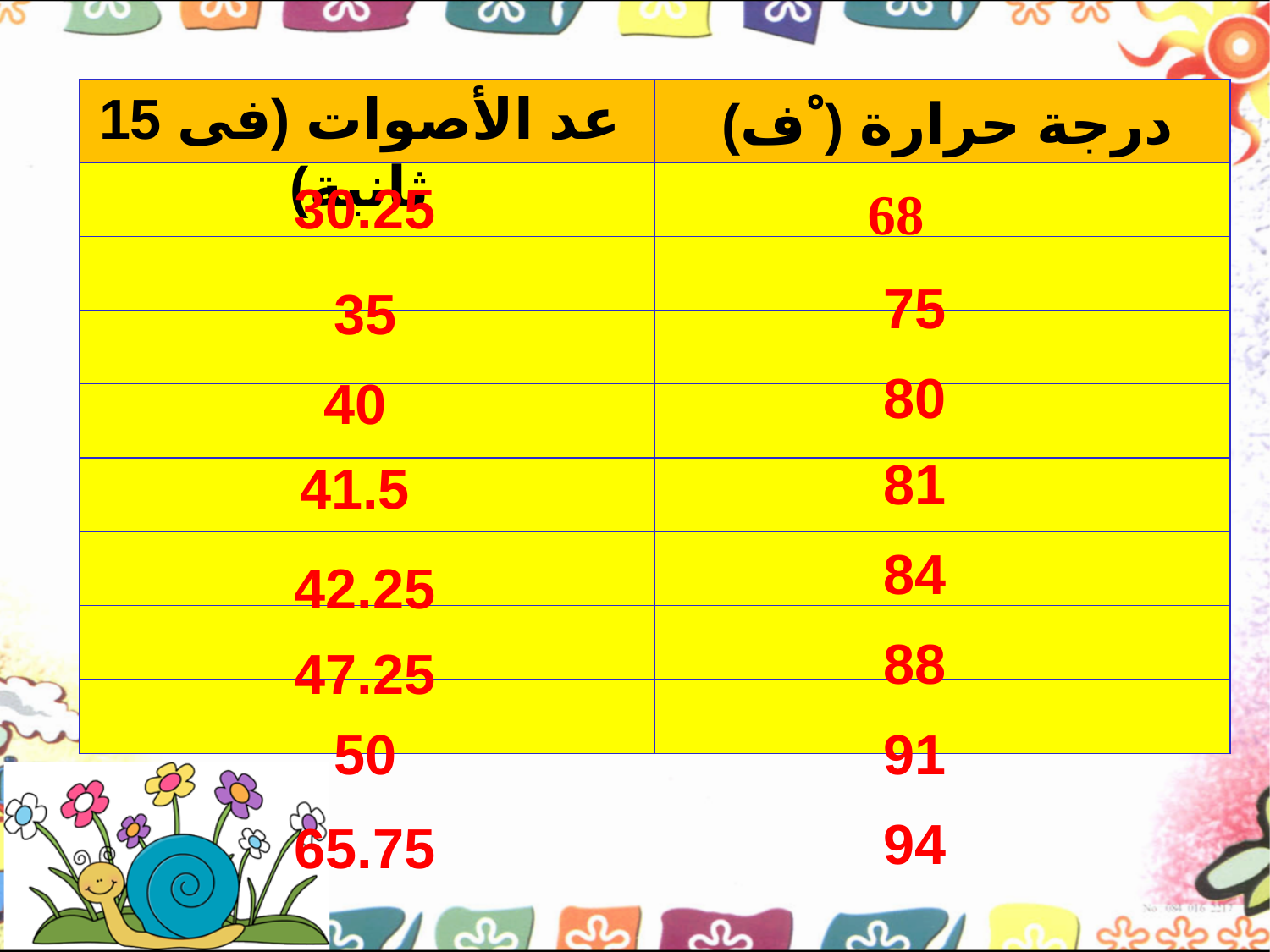

عد الأصوات (فى 15 ثانية)
|  |  |
| --- | --- |
|  |  |
|  |  |
|  |  |
|  |  |
|  |  |
|  |  |
|  |  |
|  |  |
درجة حرارة ( ْف)
30.25
68
75
35
80
40
81
41.5
84
42.25
88
47.25
50
91
94
65.75